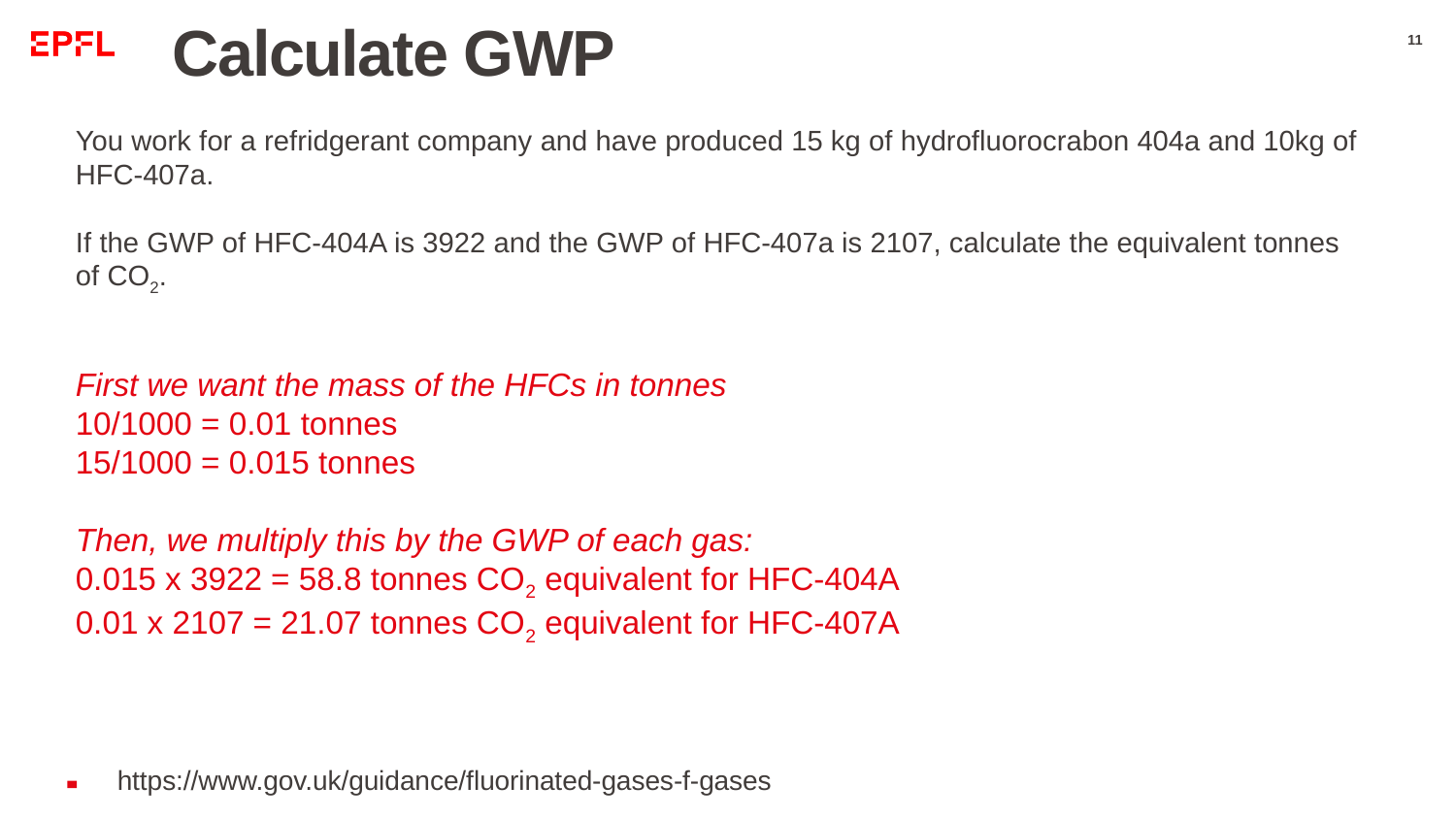

# Calculate GWP
11
You work for a refridgerant company and have produced 15 kg of hydrofluorocrabon 404a and 10kg of HFC-407a.

If the GWP of HFC-404A is 3922 and the GWP of HFC-407a is 2107, calculate the equivalent tonnes of CO2.
First we want the mass of the HFCs in tonnes
10/1000 = 0.01 tonnes
15/1000 = 0.015 tonnes

Then, we multiply this by the GWP of each gas:
0.015 x 3922 = 58.8 tonnes CO2 equivalent for HFC-404A
0.01 x 2107 = 21.07 tonnes CO2 equivalent for HFC-407A
https://www.gov.uk/guidance/fluorinated-gases-f-gases